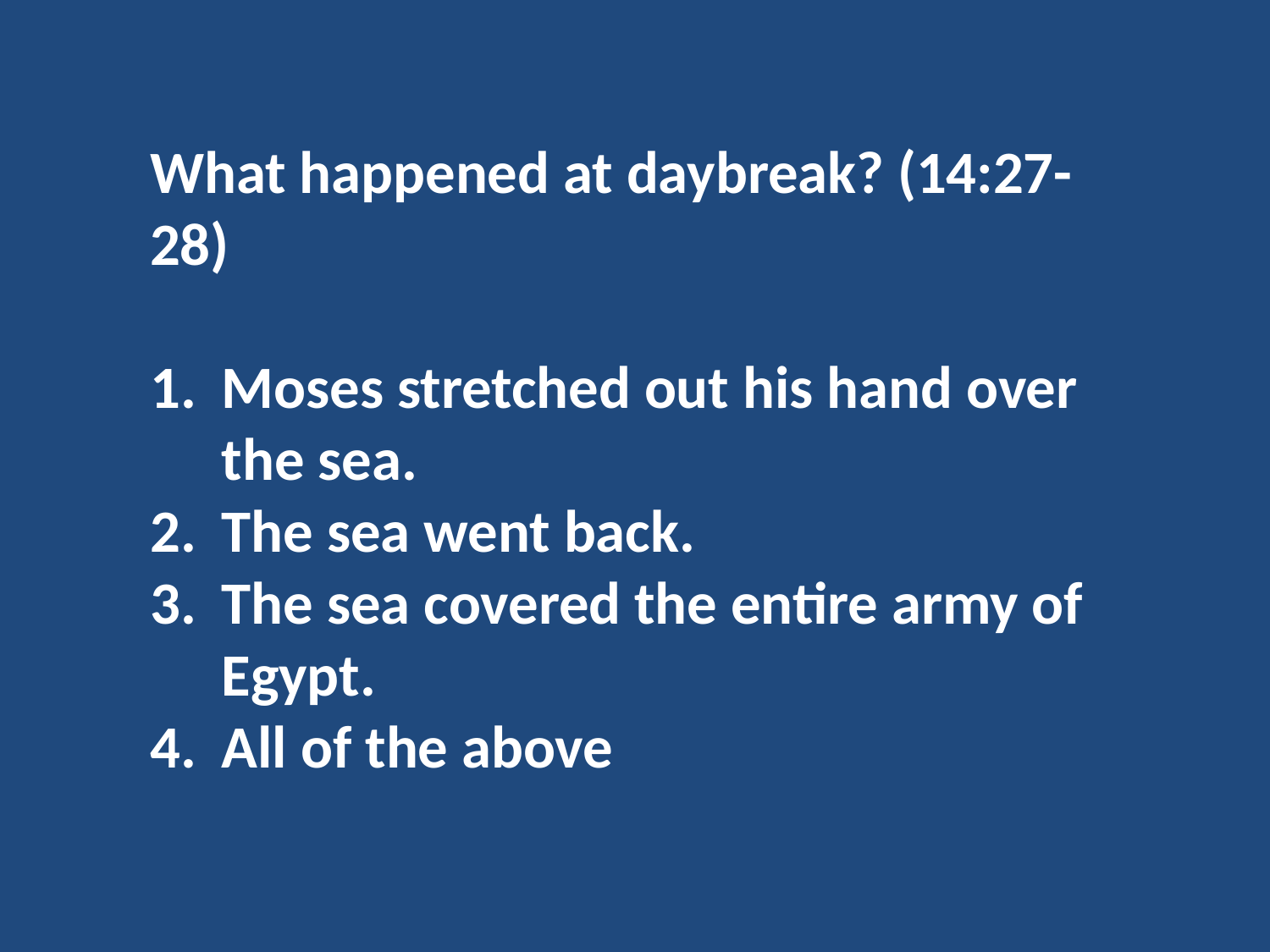

What happened at daybreak? (14:27-28)

Moses stretched out his hand over the sea.
The sea went back.
The sea covered the entire army of Egypt.
All of the above